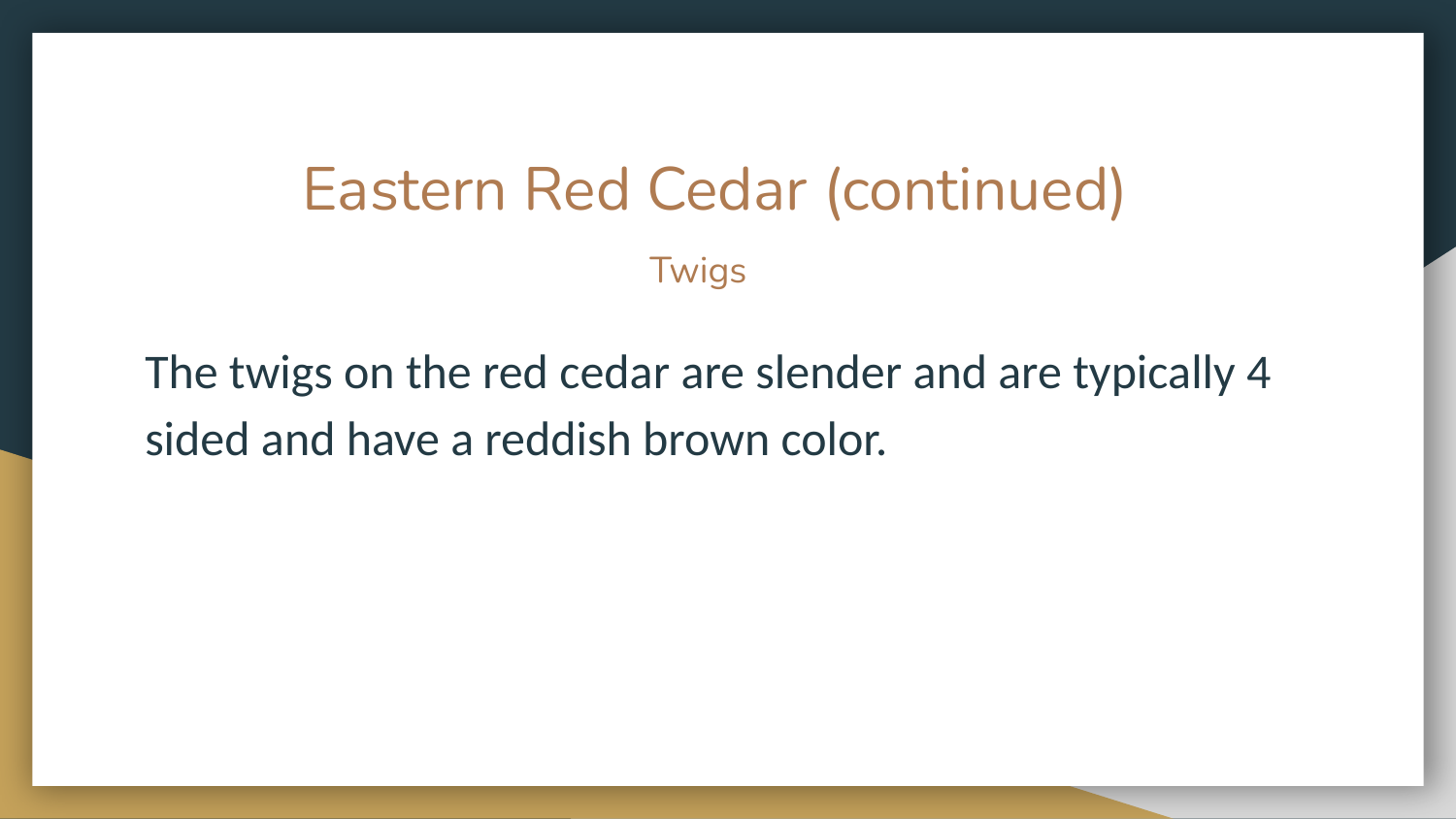

# Eastern Red Cedar (continued)
                                Twigs
The twigs on the red cedar are slender and are typically 4 sided and have a reddish brown color.